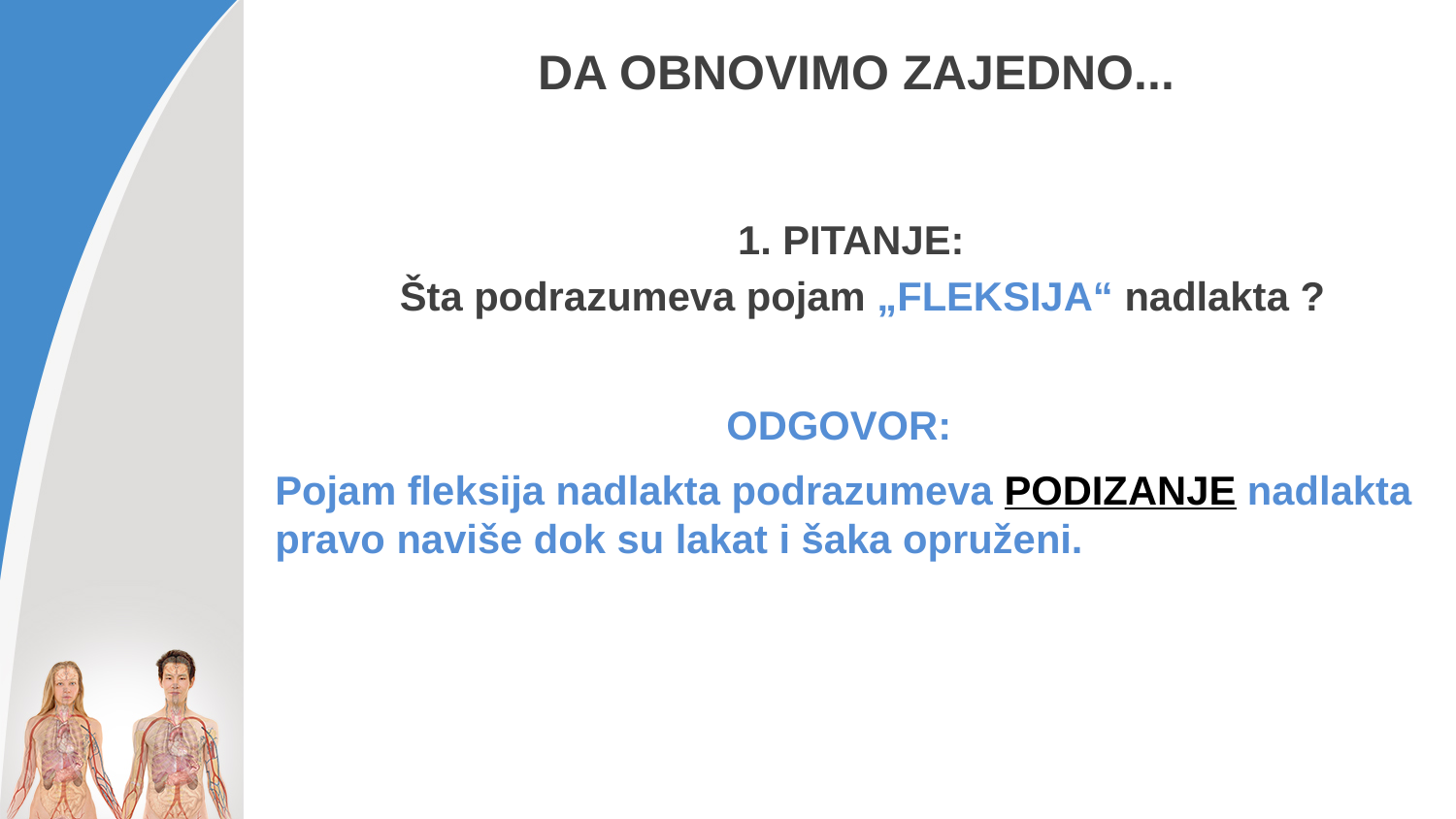

# DA OBNOVIMO ZAJEDNO...
1. PITANJE:
  Šta podrazumeva pojam „FLEKSIJA“ nadlakta ?

                    ODGOVOR:
Pojam fleksija nadlakta podrazumeva PODIZANJE nadlakta pravo naviše dok su lakat i šaka opruženi.